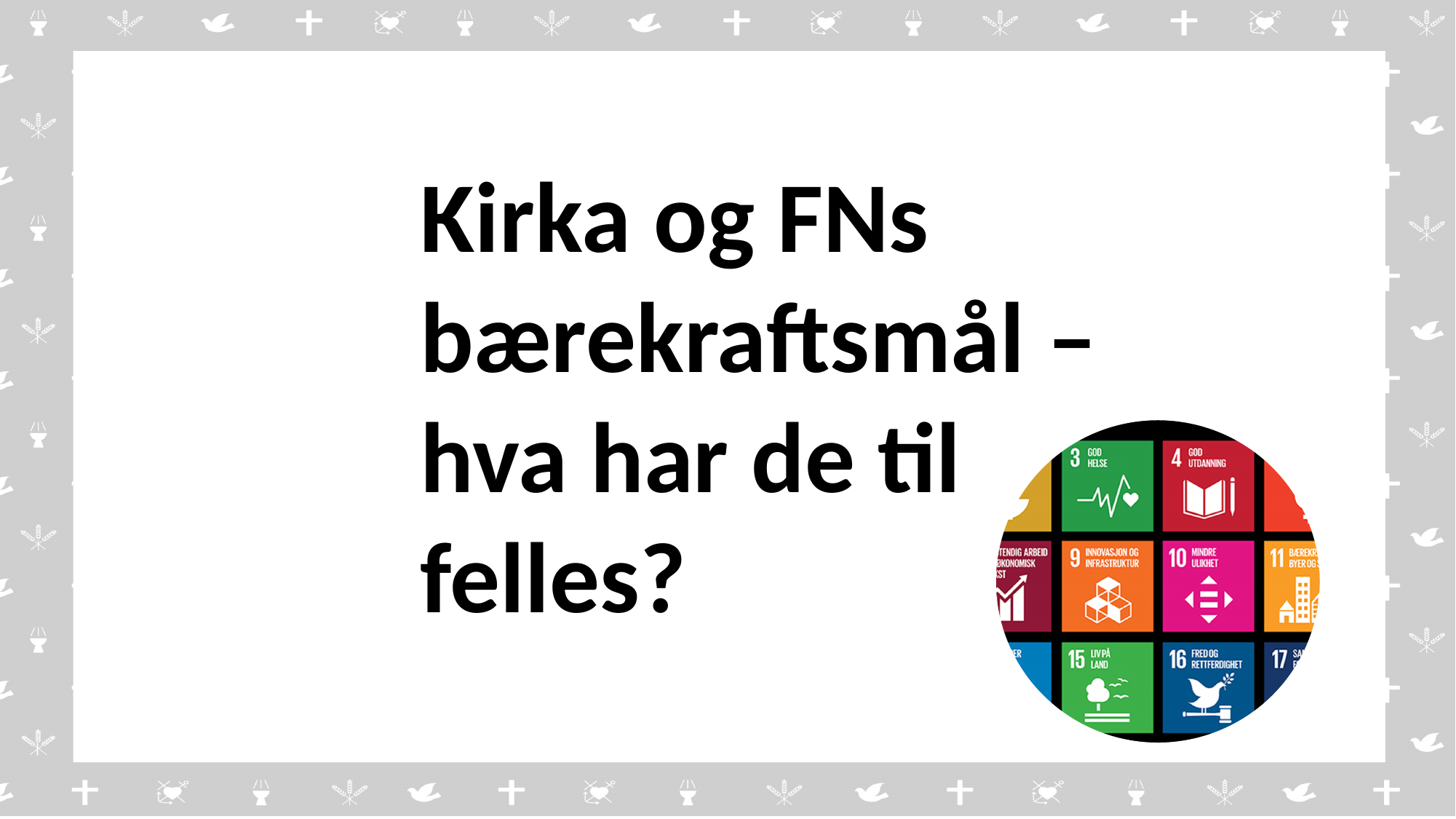

Kirka og FNs bærekraftsmål – hva har de til felles?